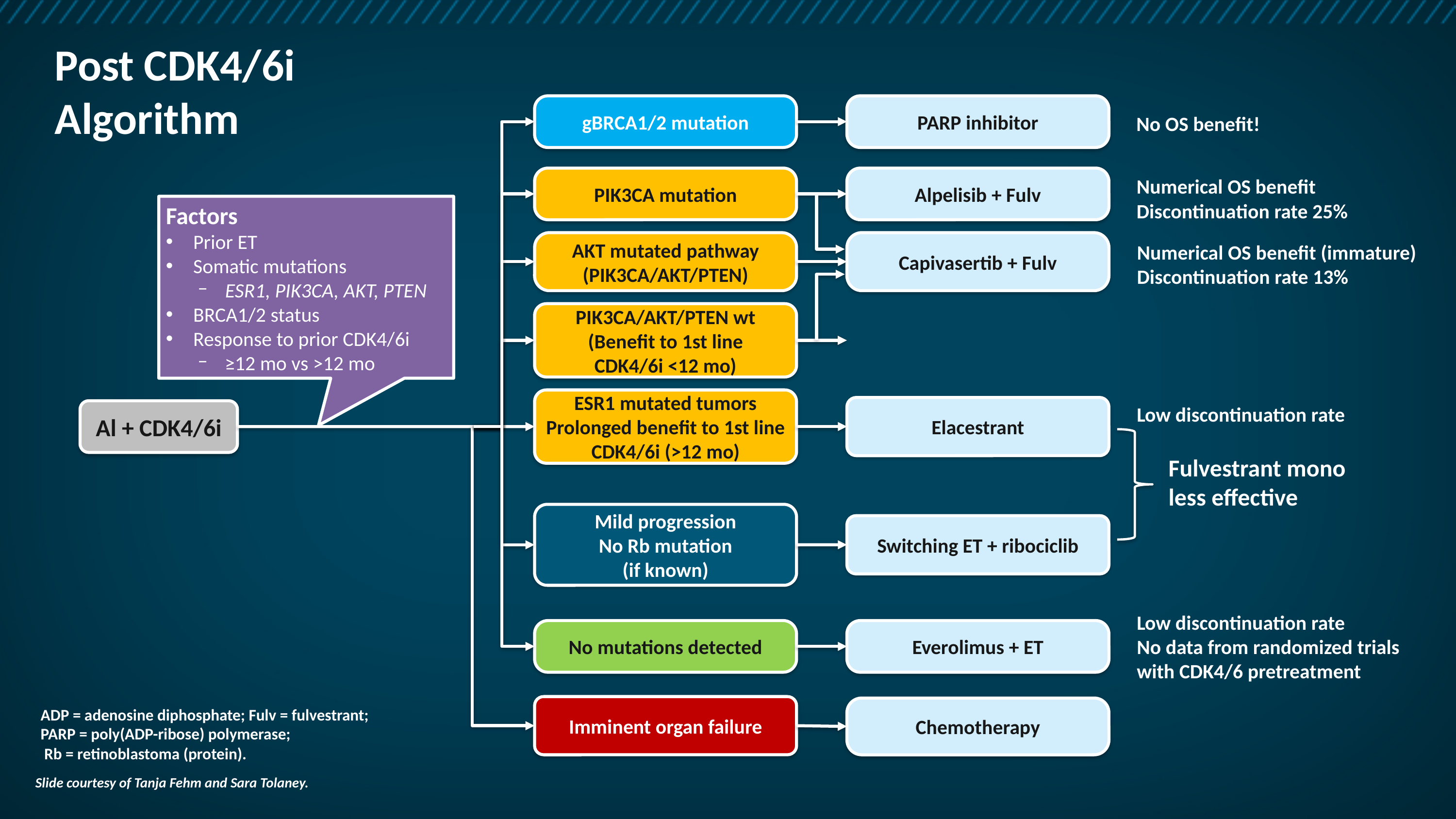

# Post CDK4/6i   Algorithm
gBRCA1/2 mutation
PARP inhibitor
No OS benefit!
PIK3CA mutation
Alpelisib + Fulv
Numerical OS benefit
Discontinuation rate 25%

Factors
Prior ET
Somatic mutations
ESR1, PIK3CA, AKT, PTEN
BRCA1/2 status
Response to prior CDK4/6i
≥12 mo vs >12 mo
AKT mutated pathway
(PIK3CA/AKT/PTEN)
Capivasertib + Fulv
Numerical OS benefit (immature)
Discontinuation rate 13%

PIK3CA/AKT/PTEN wt
(Benefit to 1st line
CDK4/6i <12 mo)
ESR1 mutated tumors
Prolonged benefit to 1st line
CDK4/6i (>12 mo)
Elacestrant
Low discontinuation rate
Al + CDK4/6i

Fulvestrant mono
less effective
Mild progression
No Rb mutation
(if known)
Switching ET + ribociclib
Low discontinuation rate
No data from randomized trials
with CDK4/6 pretreatment
No mutations detected
Everolimus + ET
Imminent organ failure
Chemotherapy
ADP = adenosine diphosphate; Fulv = fulvestrant; PARP = poly(ADP-ribose) polymerase;                        Rb = retinoblastoma (protein).
Slide courtesy of Tanja Fehm and Sara Tolaney.